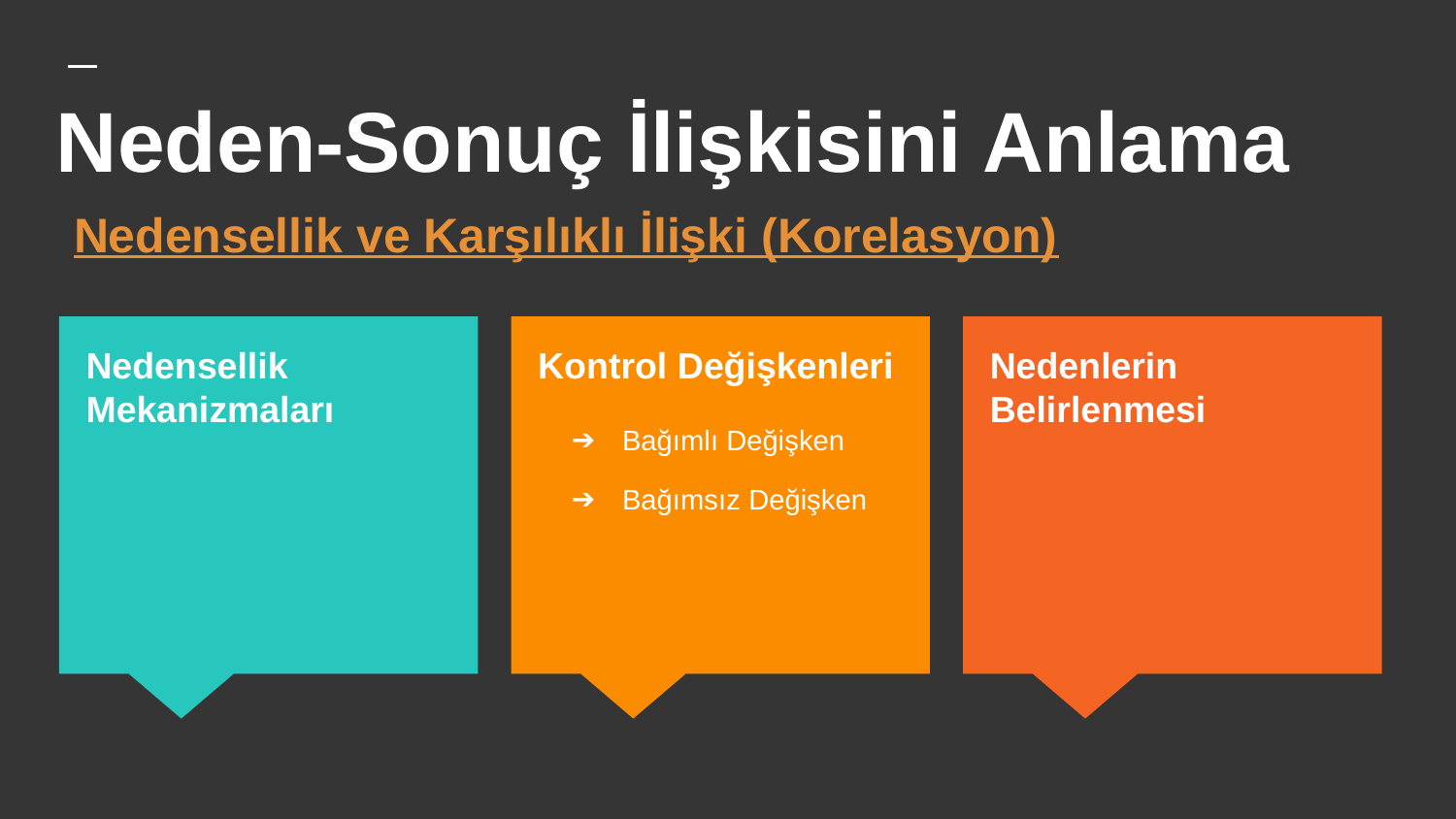

# Neden-Sonuç İlişkisini Anlama
Nedensellik ve Karşılıklı İlişki (Korelasyon)

Nedensellik Mekanizmaları

Kontrol Değişkenleri

Nedenlerin Belirlenmesi

Bağımlı Değişken
Bağımsız Değişken